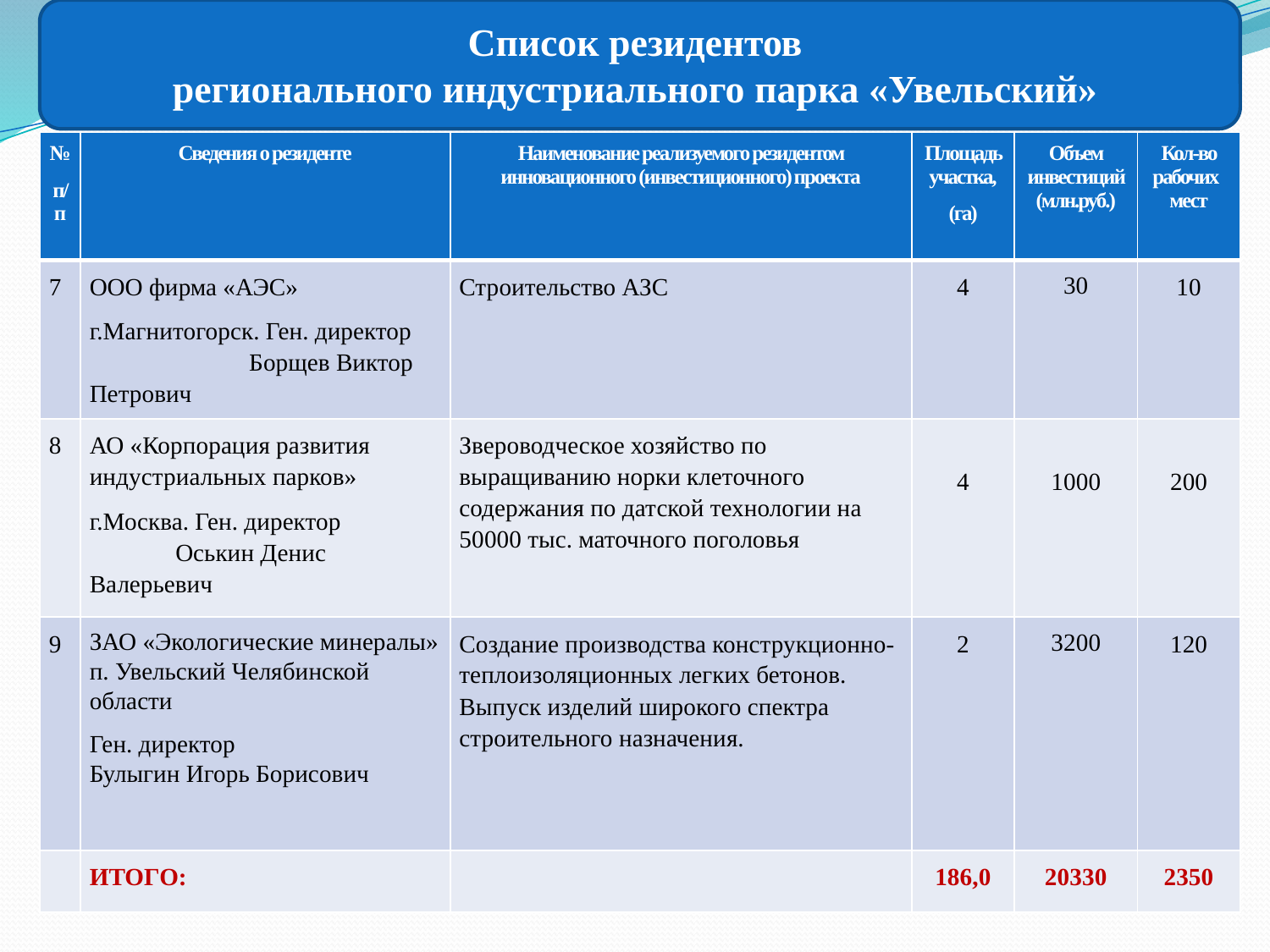

Список резидентов
регионального индустриального парка «Увельский»
| № п/п | Сведения о резиденте | Наименование реализуемого резидентом инновационного (инвестиционного) проекта | Площадь участка, (га) | Объем инвестиций (млн.руб.) | Кол-во рабочих мест |
| --- | --- | --- | --- | --- | --- |
| 7 | ООО фирма «АЭС» г.Магнитогорск. Ген. директор Борщев Виктор Петрович | Строительство АЗС | 4 | 30 | 10 |
| 8 | АО «Корпорация развития индустриальных парков» г.Москва. Ген. директор Оськин Денис Валерьевич | Звероводческое хозяйство по выращиванию норки клеточного содержания по датской технологии на 50000 тыс. маточного поголовья | 4 | 1000 | 200 |
| 9 | ЗАО «Экологические минералы» п. Увельский Челябинской области Ген. директор Булыгин Игорь Борисович | Создание производства конструкционно-теплоизоляционных легких бетонов. Выпуск изделий широкого спектра строительного назначения. | 2 | 3200 | 120 |
|  | ИТОГО: |  | 186,0 | 20330 | 2350 |